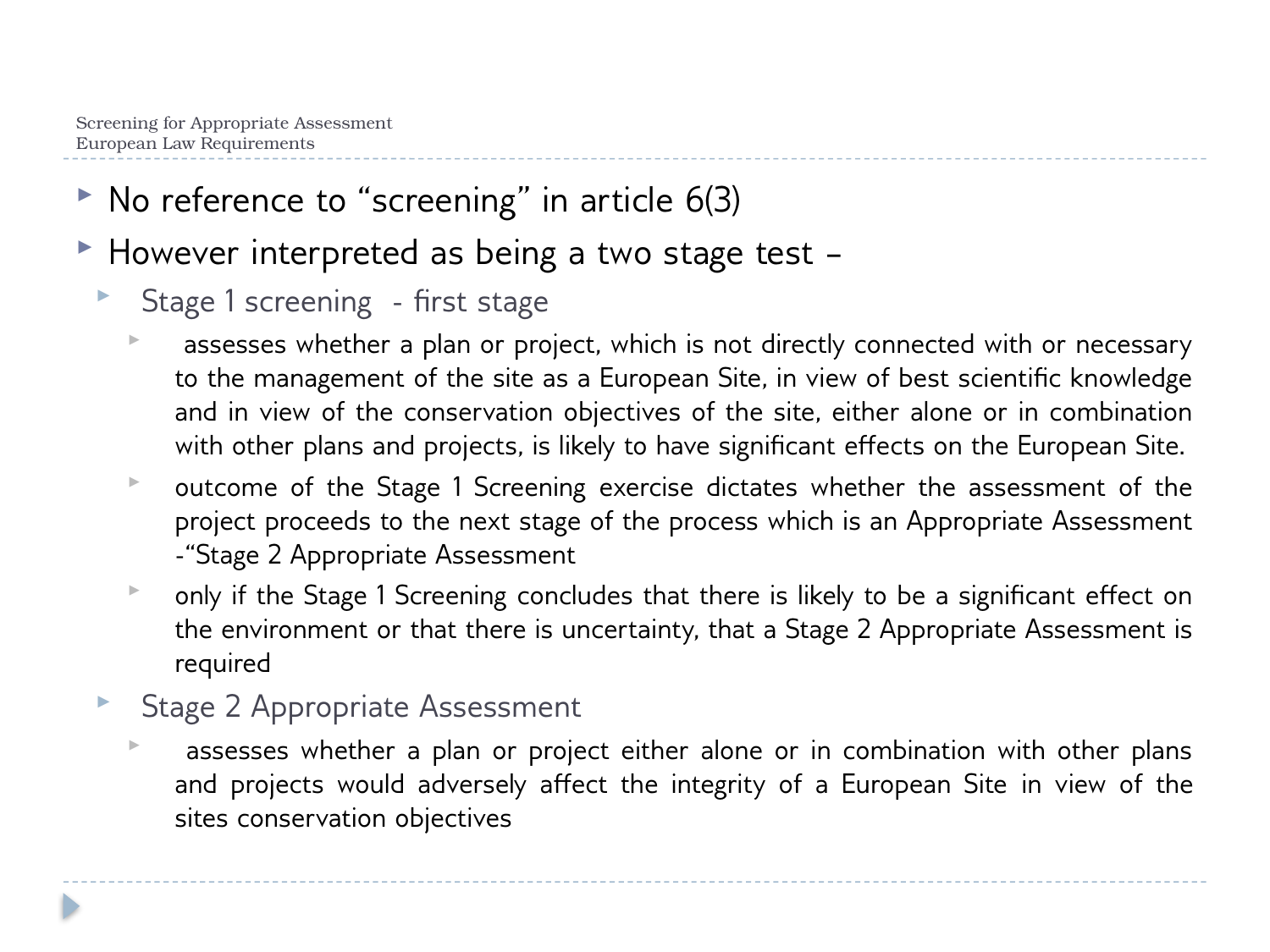

# Screening for Appropriate Assessment European Law Requirements
No reference to “screening” in article 6(3)
However interpreted as being a two stage test –
Stage 1 screening  - first stage
 assesses whether a plan or project, which is not directly connected with or necessary to the management of the site as a European Site, in view of best scientific knowledge and in view of the conservation objectives of the site, either alone or in combination with other plans and projects, is likely to have significant effects on the European Site.
outcome of the Stage 1 Screening exercise dictates whether the assessment of the project proceeds to the next stage of the process which is an Appropriate Assessment -“Stage 2 Appropriate Assessment
only if the Stage 1 Screening concludes that there is likely to be a significant effect on the environment or that there is uncertainty, that a Stage 2 Appropriate Assessment is required
Stage 2 Appropriate Assessment
 assesses whether a plan or project either alone or in combination with other plans and projects would adversely affect the integrity of a European Site in view of the sites conservation objectives